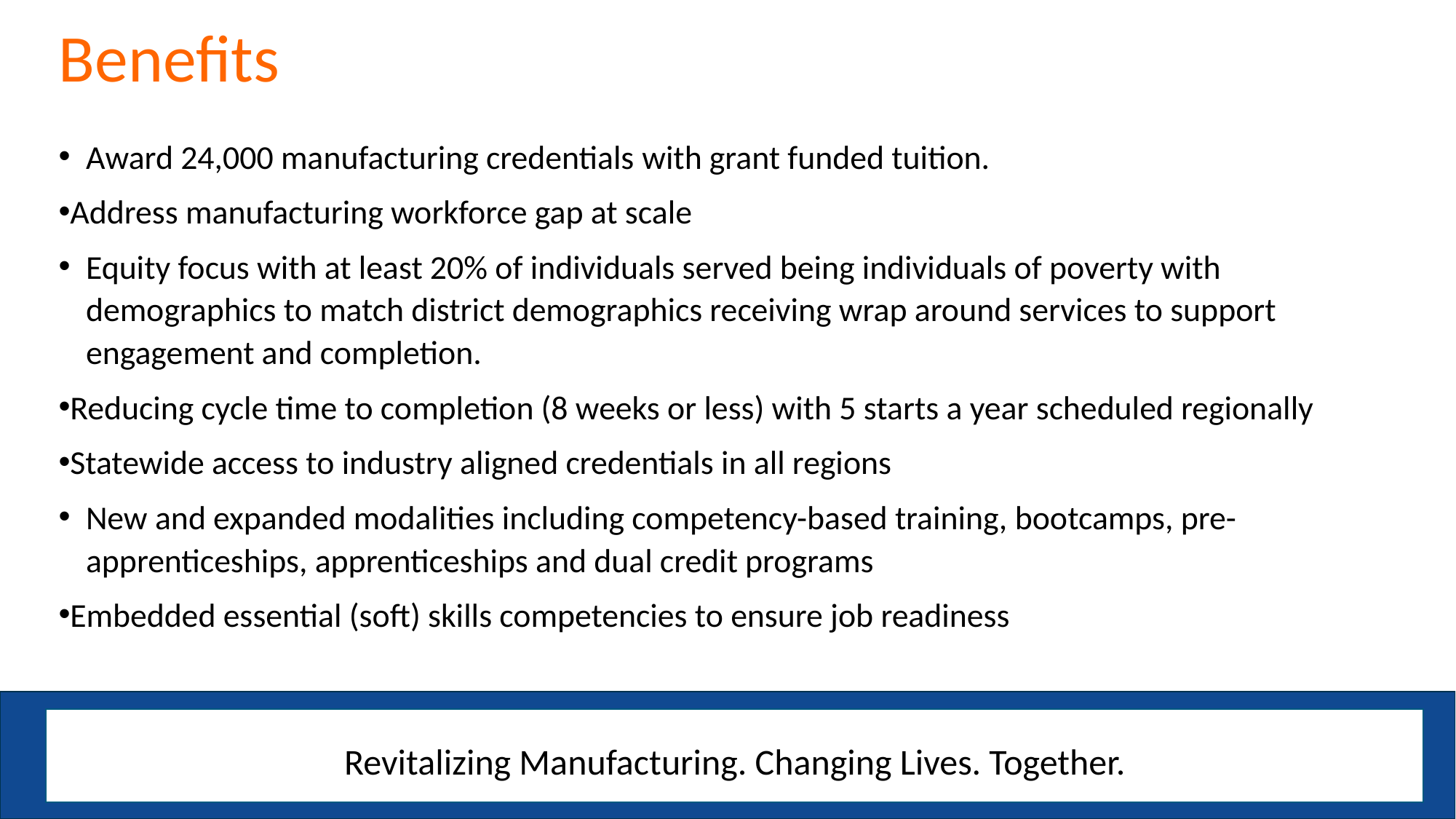

# Benefits
Award 24,000 manufacturing credentials with grant funded tuition.
Address manufacturing workforce gap at scale
Equity focus with at least 20% of individuals served being individuals of poverty with demographics to match district demographics receiving wrap around services to support engagement and completion.
Reducing cycle time to completion (8 weeks or less) with 5 starts a year scheduled regionally
Statewide access to industry aligned credentials in all regions
New and expanded modalities including competency-based training, bootcamps, pre-apprenticeships, apprenticeships and dual credit programs
Embedded essential (soft) skills competencies to ensure job readiness